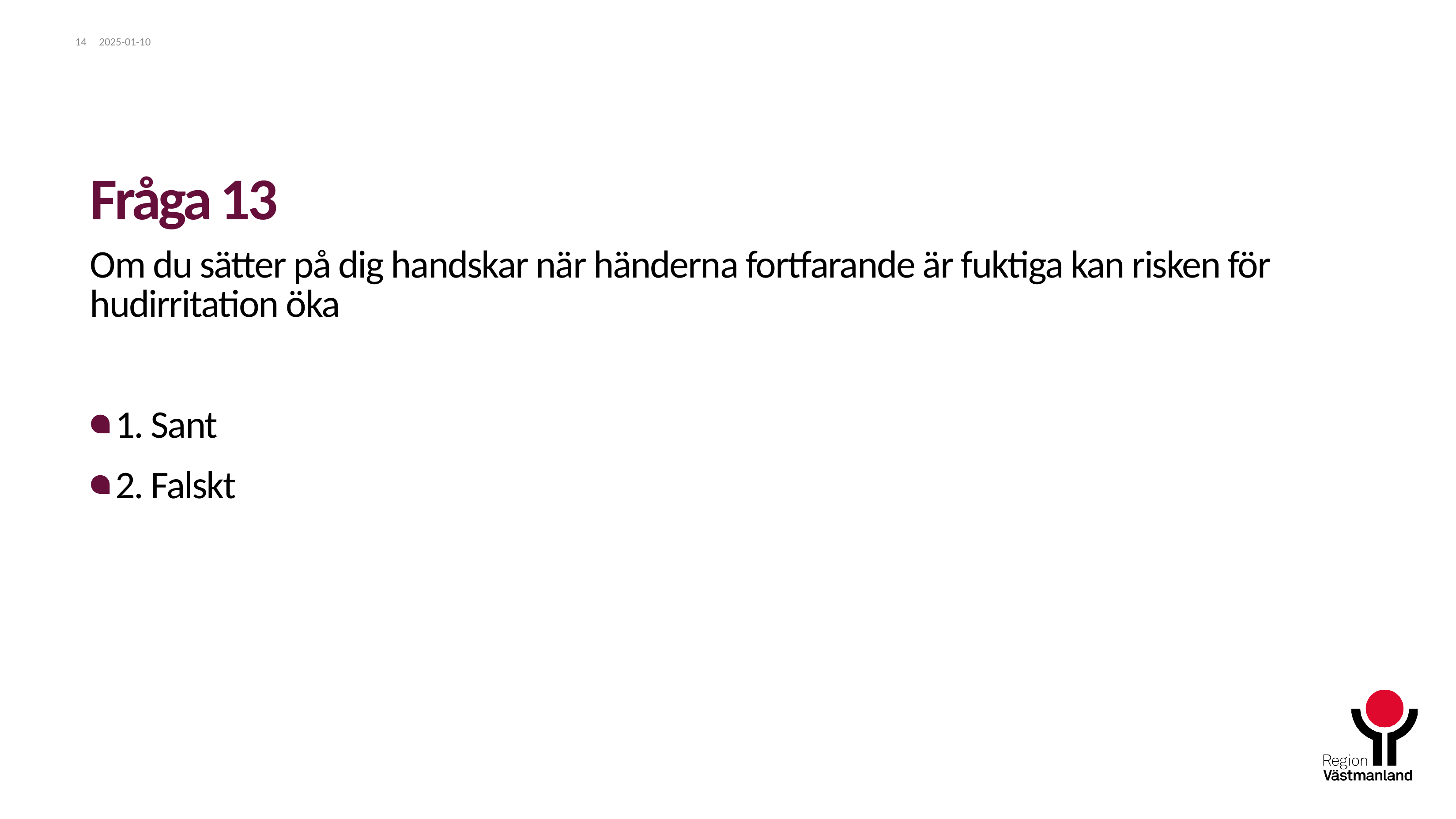

14
2025-01-10
# Fråga 13
Om du sätter på dig handskar när händerna fortfarande är fuktiga kan risken för hudirritation öka

1. Sant
2. Falskt